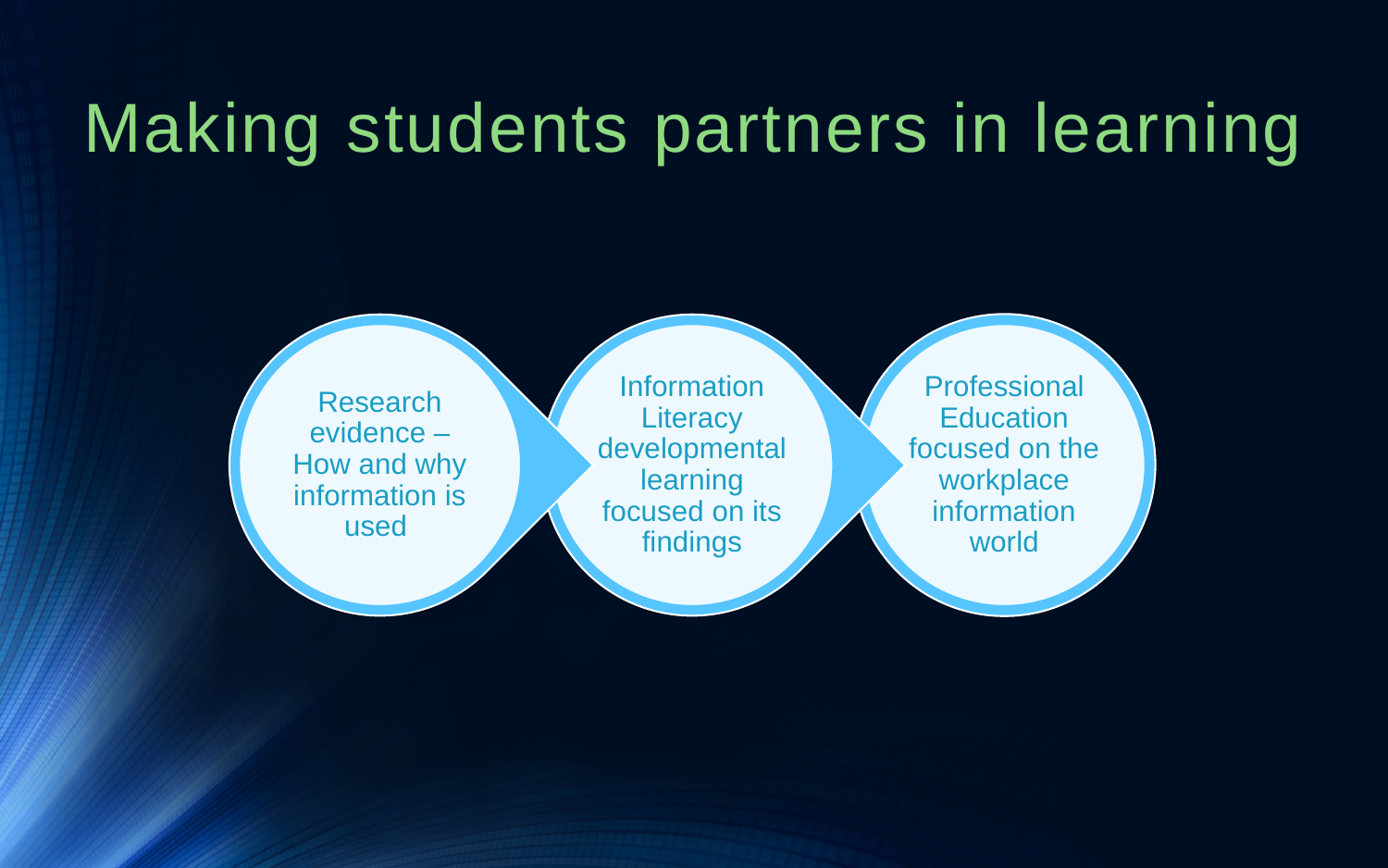

# Making students partners in learning
Professional Education focused on the workplace information world
Information Literacy developmental learning focused on its findings
Research evidence – How and why information is used